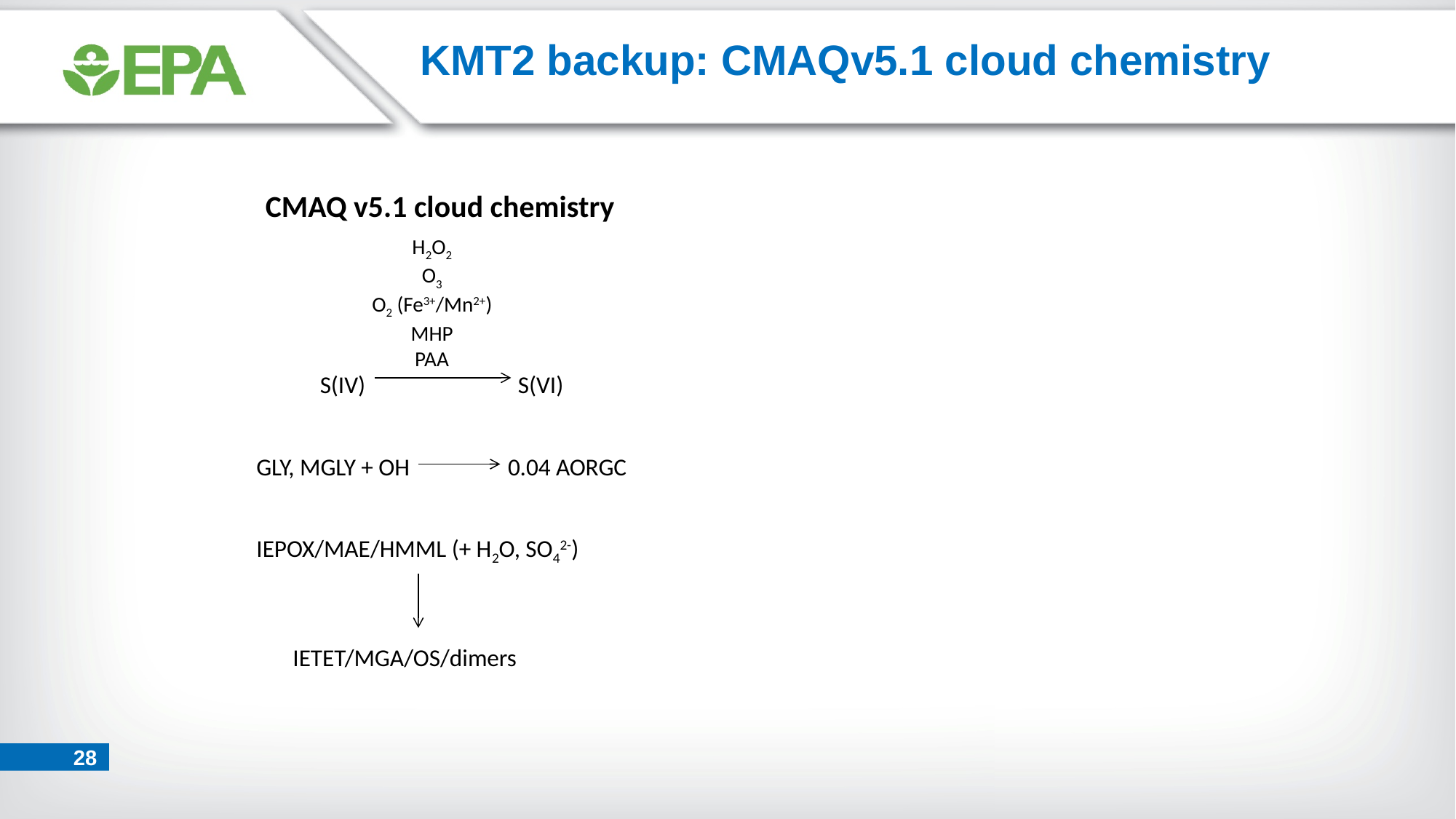

# KMT2 backup: CMAQv5.1 cloud chemistry
CMAQ v5.1 cloud chemistry
H2O2
O3
O2 (Fe3+/Mn2+)
MHP
PAA
S(IV)                            S(VI)
GLY, MGLY + OH                  0.04 AORGC
IEPOX/MAE/HMML (+ H2O, SO42-)
IETET/MGA/OS/dimers